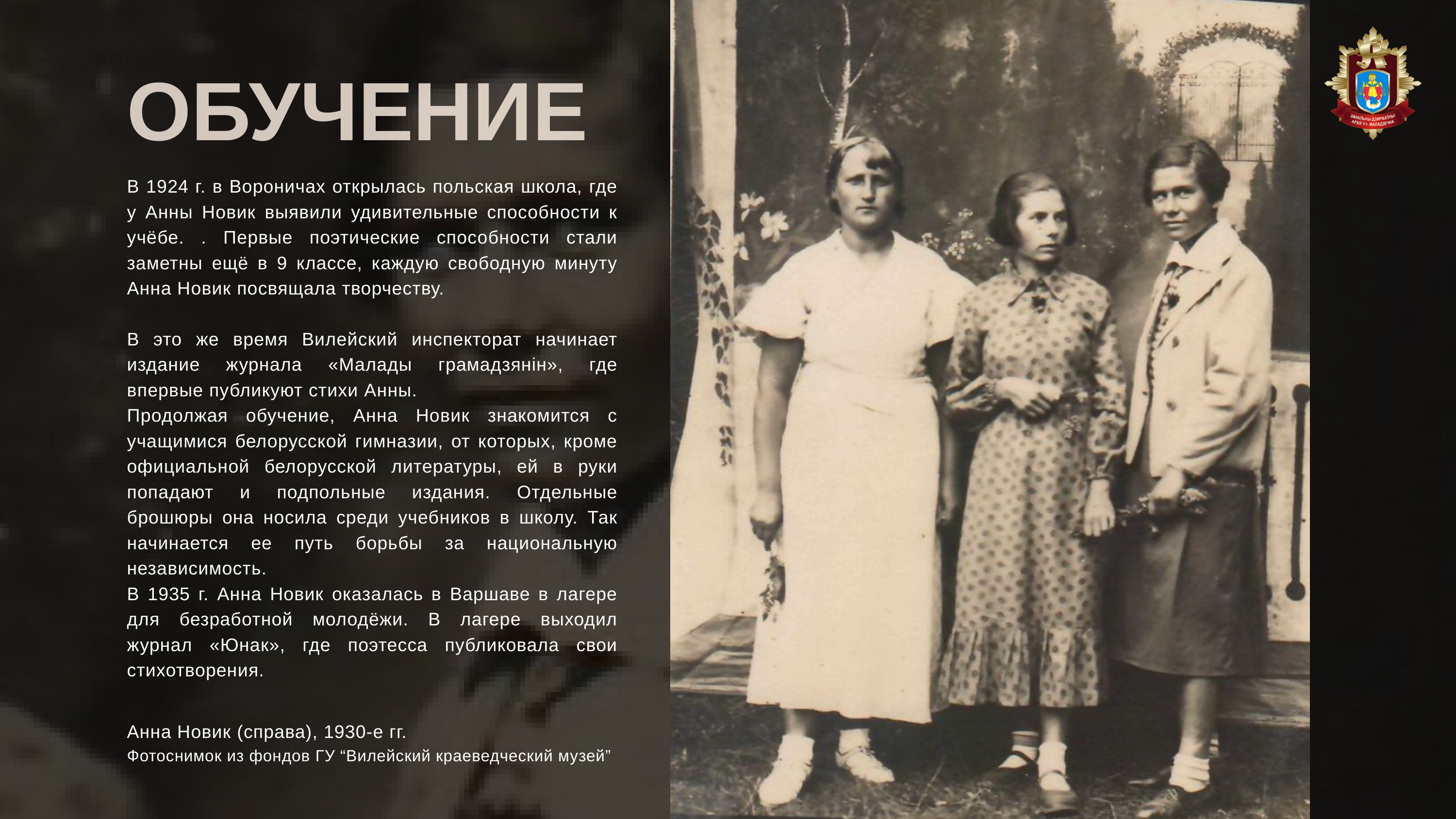

ОБУЧЕНИЕ
В 1924 г. в Вороничах открылась польская школа, где у Анны Новик выявили удивительные способности к учёбе. . Первые поэтические способности стали заметны ещё в 9 классе, каждую свободную минуту Анна Новик посвящала творчеству.

В это же время Вилейский инспекторат начинает издание журнала «Малады грамадзянін», где впервые публикуют стихи Анны.
Продолжая обучение, Анна Новик знакомится с учащимися белорусской гимназии, от которых, кроме официальной белорусской литературы, ей в руки попадают и подпольные издания. Отдельные брошюры она носила среди учебников в школу. Так начинается ее путь борьбы за национальную независимость.
В 1935 г. Анна Новик оказалась в Варшаве в лагере для безработной молодёжи. В лагере выходил журнал «Юнак», где поэтесса публиковала свои стихотворения.

Анна Новик (справа), 1930-е гг.
Фотоснимок из фондов ГУ “Вилейский краеведческий музей”